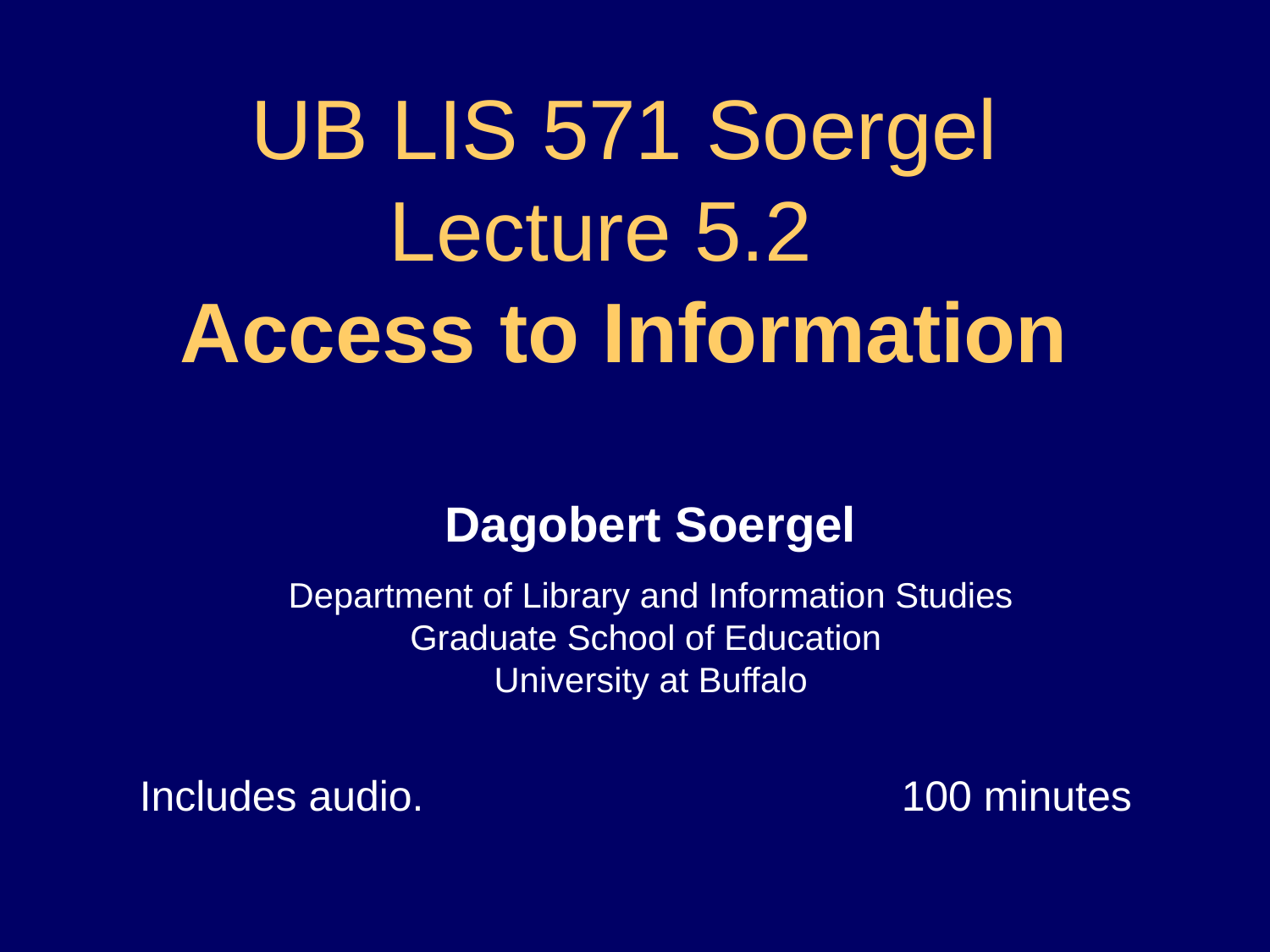

# UB LIS 571 Soergel Lecture 5.2 Access to Information
Dagobert Soergel
Department of Library and Information Studies
Graduate School of Education
University at Buffalo

Includes audio.				100 minutes